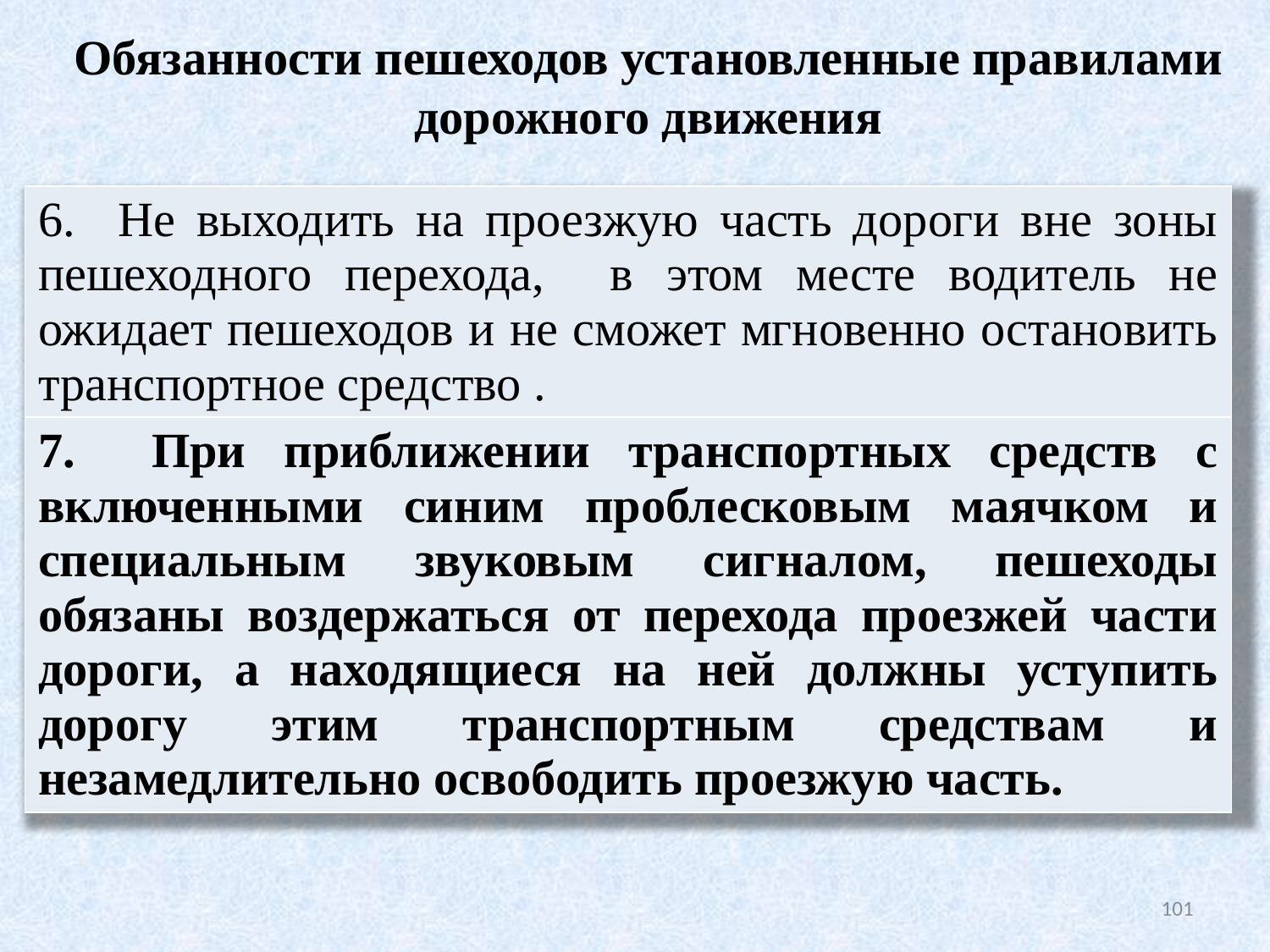

# Обязанности пешеходов установленные правилами дорожного движения
| 6. Не выходить на проезжую часть дороги вне зоны пешеходного перехода, в этом месте водитель не ожидает пешеходов и не сможет мгновенно остановить транспортное средство . |
| --- |
| 7. При приближении транспортных средств с включенными синим проблесковым маячком и специальным звуковым сигналом, пешеходы обязаны воздержаться от перехода проезжей части дороги, а находящиеся на ней должны уступить дорогу этим транспортным средствам и незамедлительно освободить проезжую часть. |
101